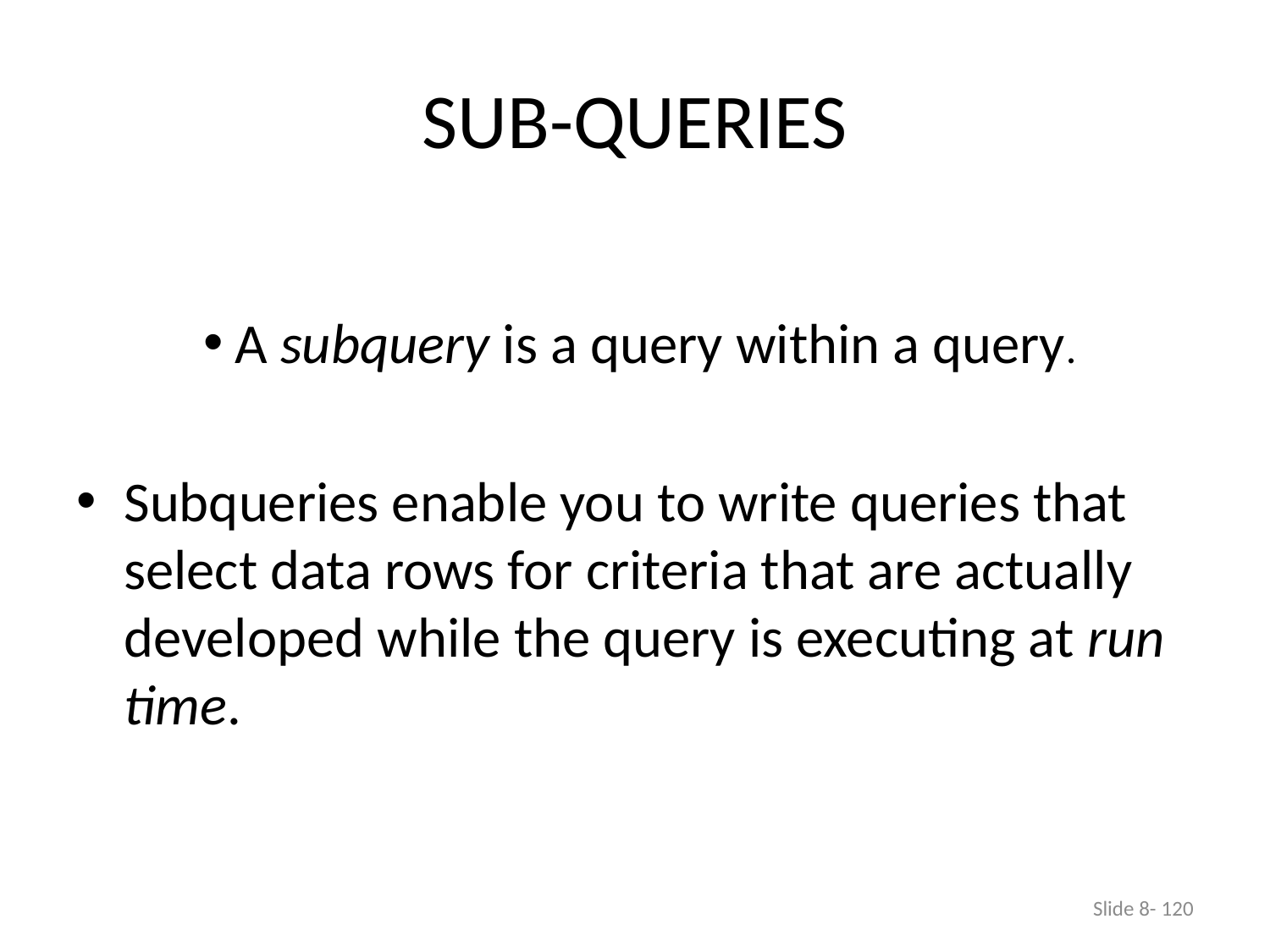

# SUB-QUERIES

A subquery is a query within a query.

Subqueries enable you to write queries that select data rows for criteria that are actually developed while the query is executing at run time.

Slide 8- 120